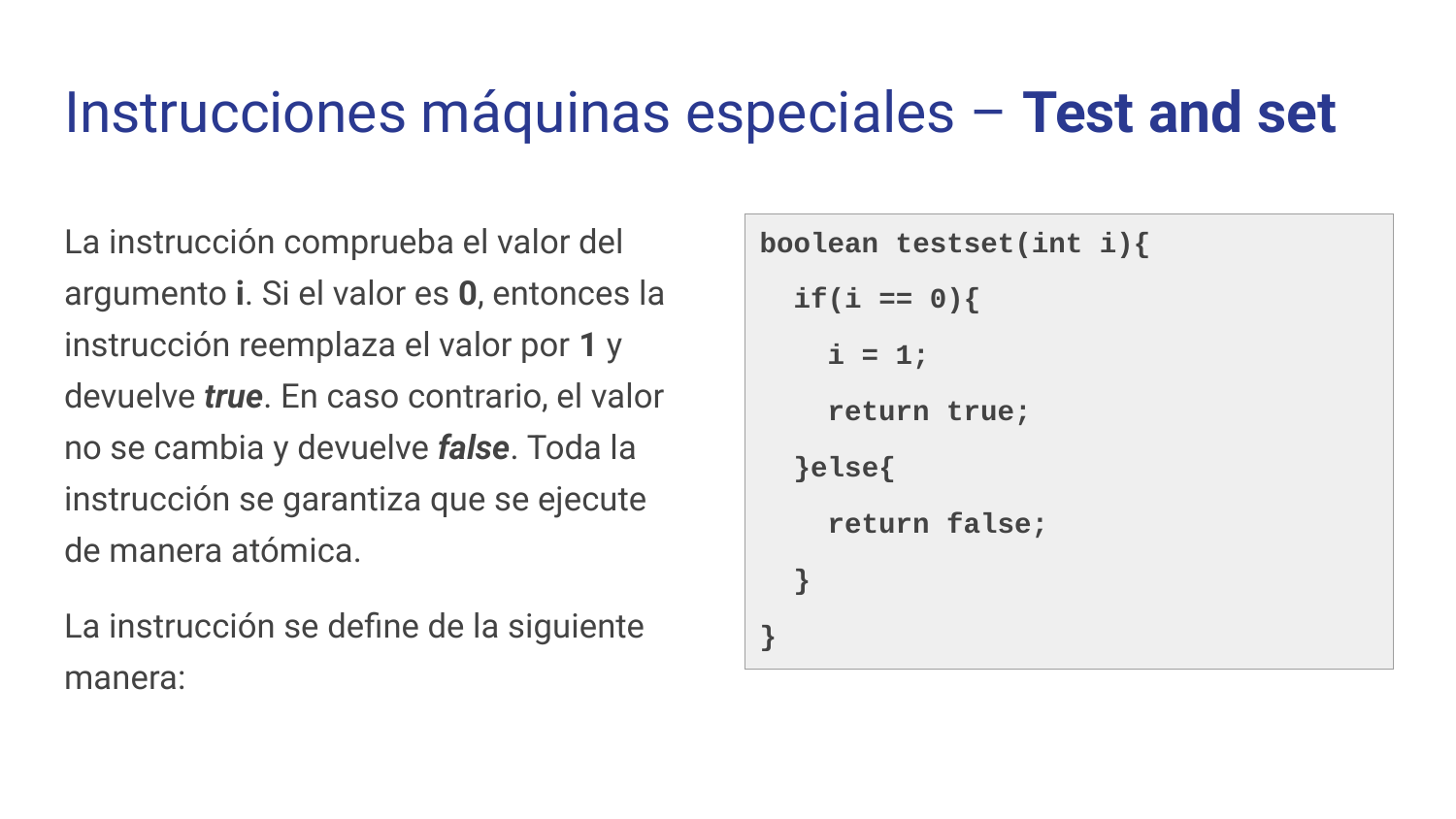

# Instrucciones máquinas especiales – Test and set
La instrucción comprueba el valor del argumento i. Si el valor es 0, entonces la instrucción reemplaza el valor por 1 y devuelve true. En caso contrario, el valor no se cambia y devuelve false. Toda la instrucción se garantiza que se ejecute de manera atómica.
La instrucción se define de la siguiente manera:
| boolean testset(int i){ if(i == 0){ i = 1; return true; }else{ return false; } } |
| --- |